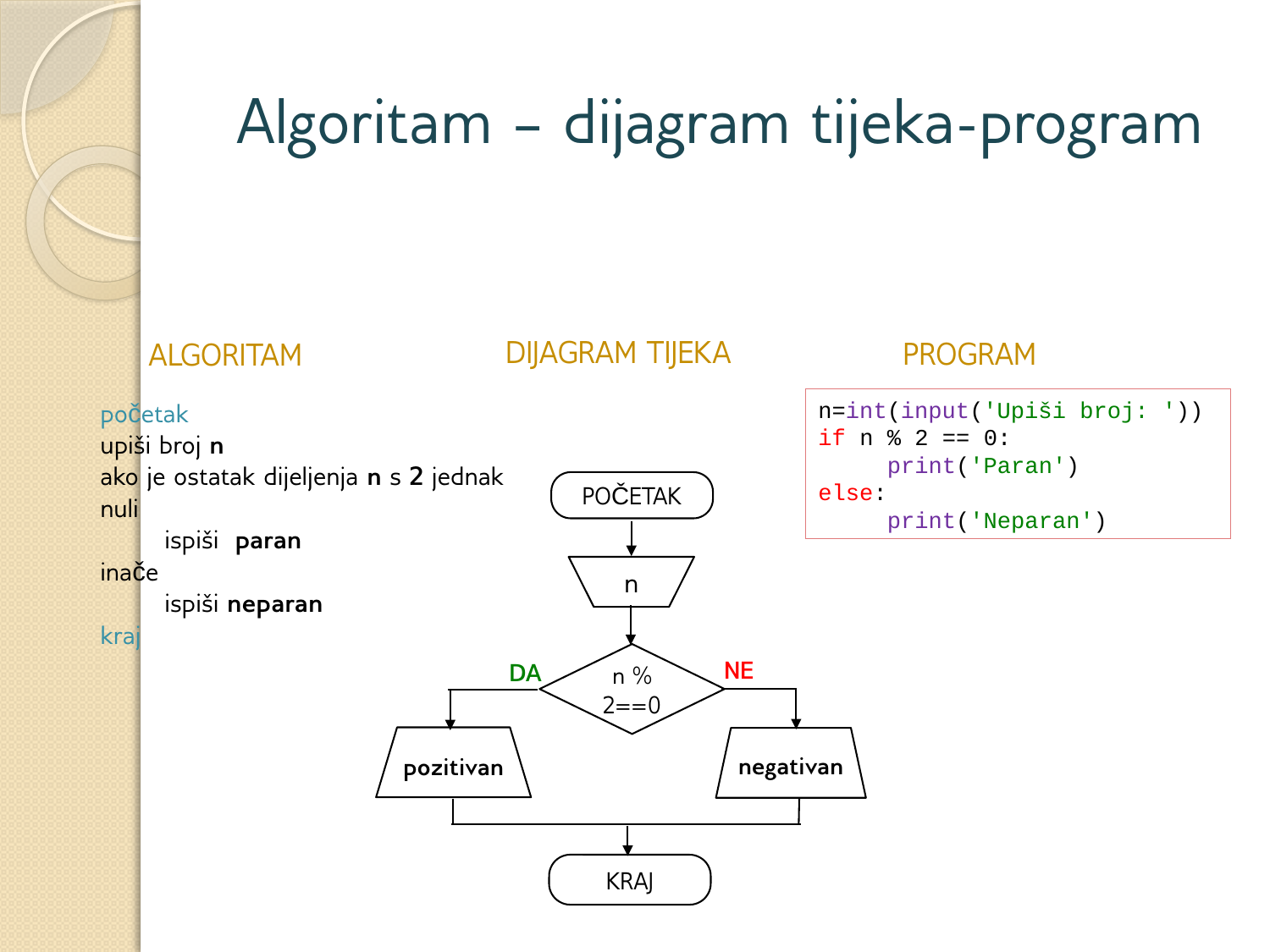

# Algoritam – dijagram tijeka-program

DIJAGRAM TIJEKA
PROGRAM
ALGORITAM
n=int(input('Upiši broj: '))
if n % 2 == 0:
     print('Paran')
else:
     print('Neparan')
početak
upiši broj n
ako je ostatak dijeljenja n s 2 jednak nuli
        ispiši  paran
inače
        ispiši neparan
kraj
POČETAK
n
n % 2==0
NE
DA
pozitivan
negativan
KRAJ